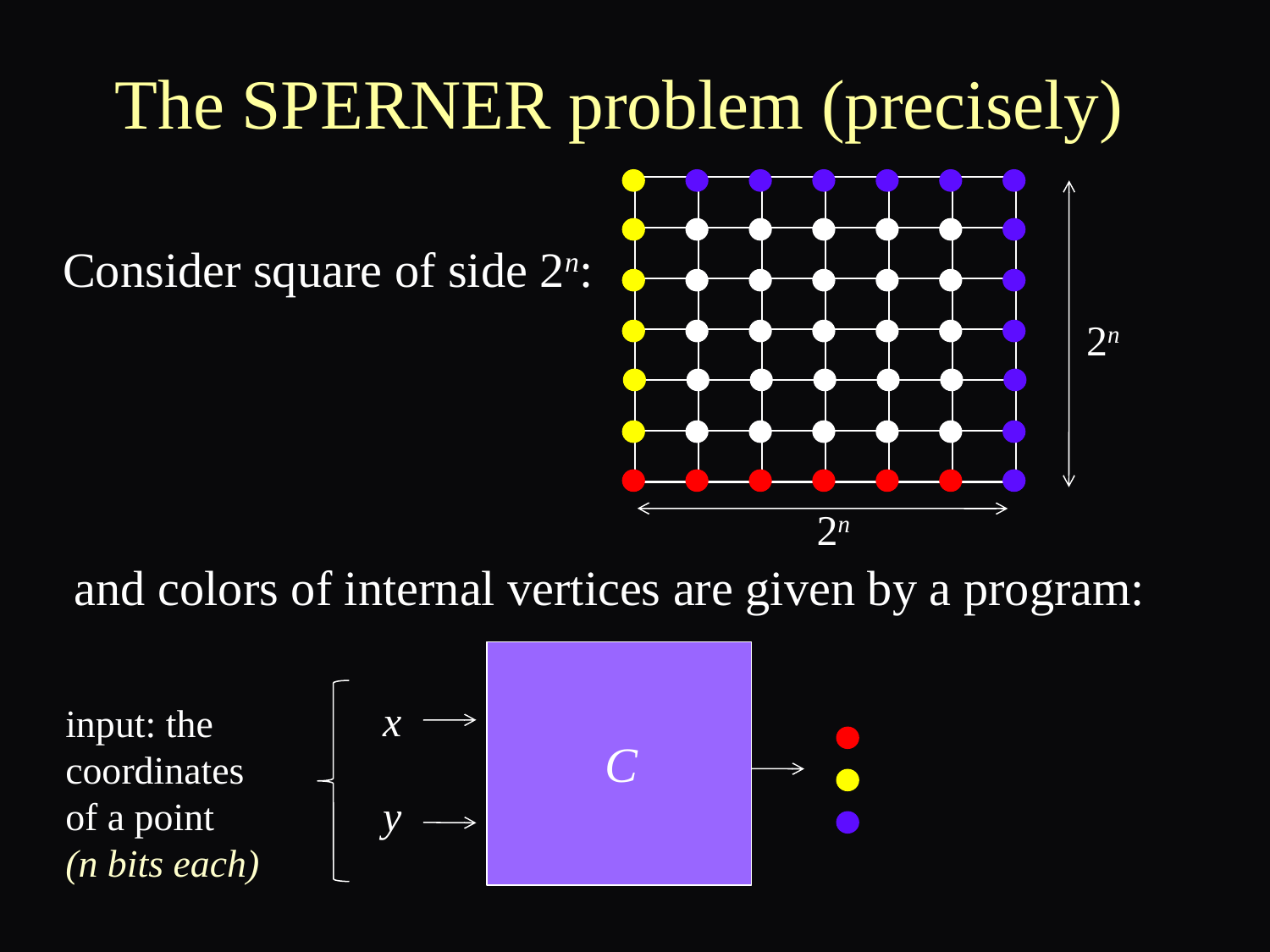

# The SPERNER problem (precisely)

Consider square of side 2n:
|  |  |  |  |  |  |
| --- | --- | --- | --- | --- | --- |
|  |  |  |  |  |  |
|  |  |  |  |  |  |
|  |  |  |  |  |  |
|  |  |  |  |  |  |
|  |  |  |  |  |  |
2n
2n
and colors of internal vertices are given by a program:

C

input: the coordinates of a point
(n bits each)
x

y